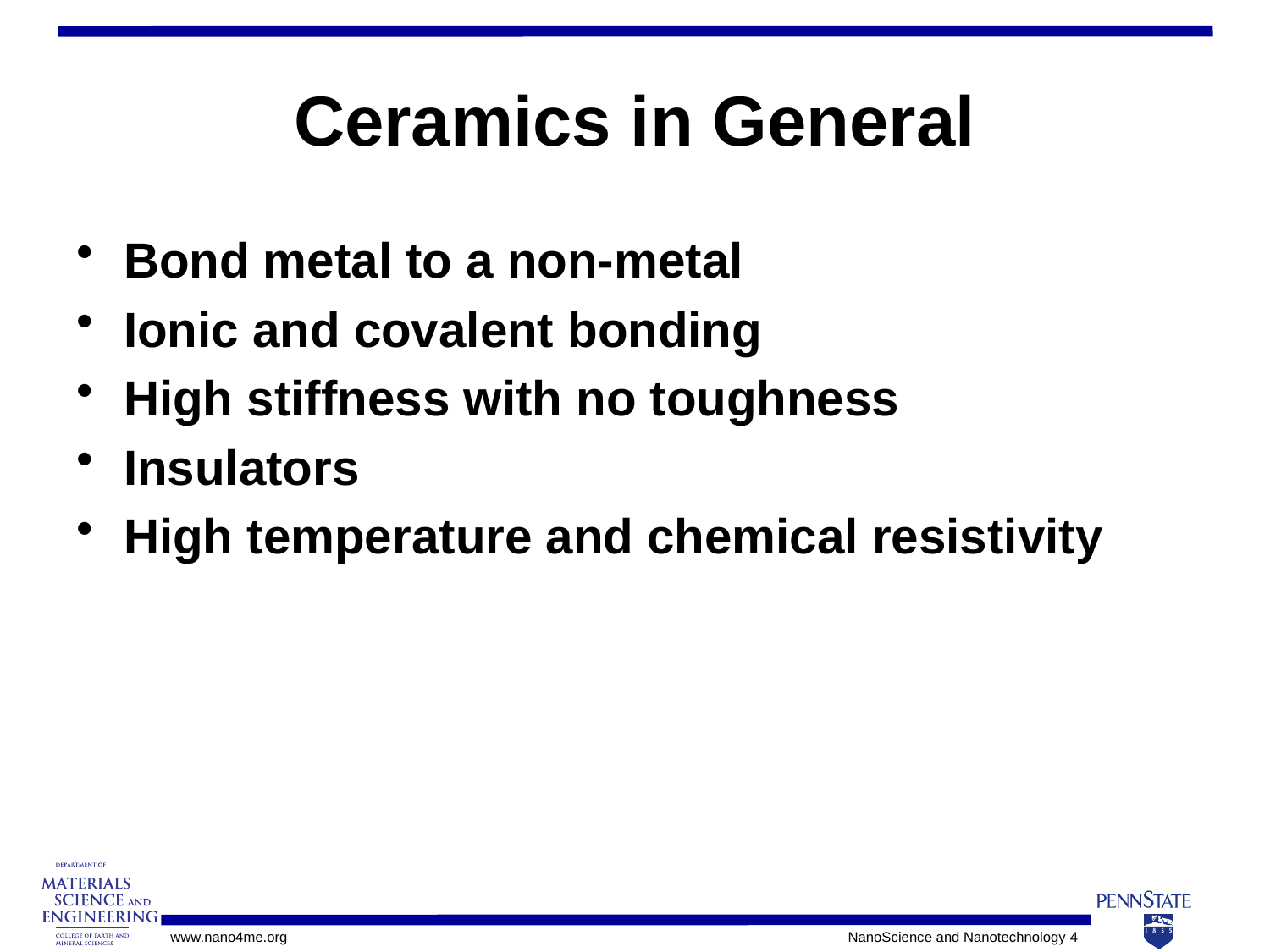

# Ceramics in General
Bond metal to a non-metal
Ionic and covalent bonding
High stiffness with no toughness
Insulators
High temperature and chemical resistivity